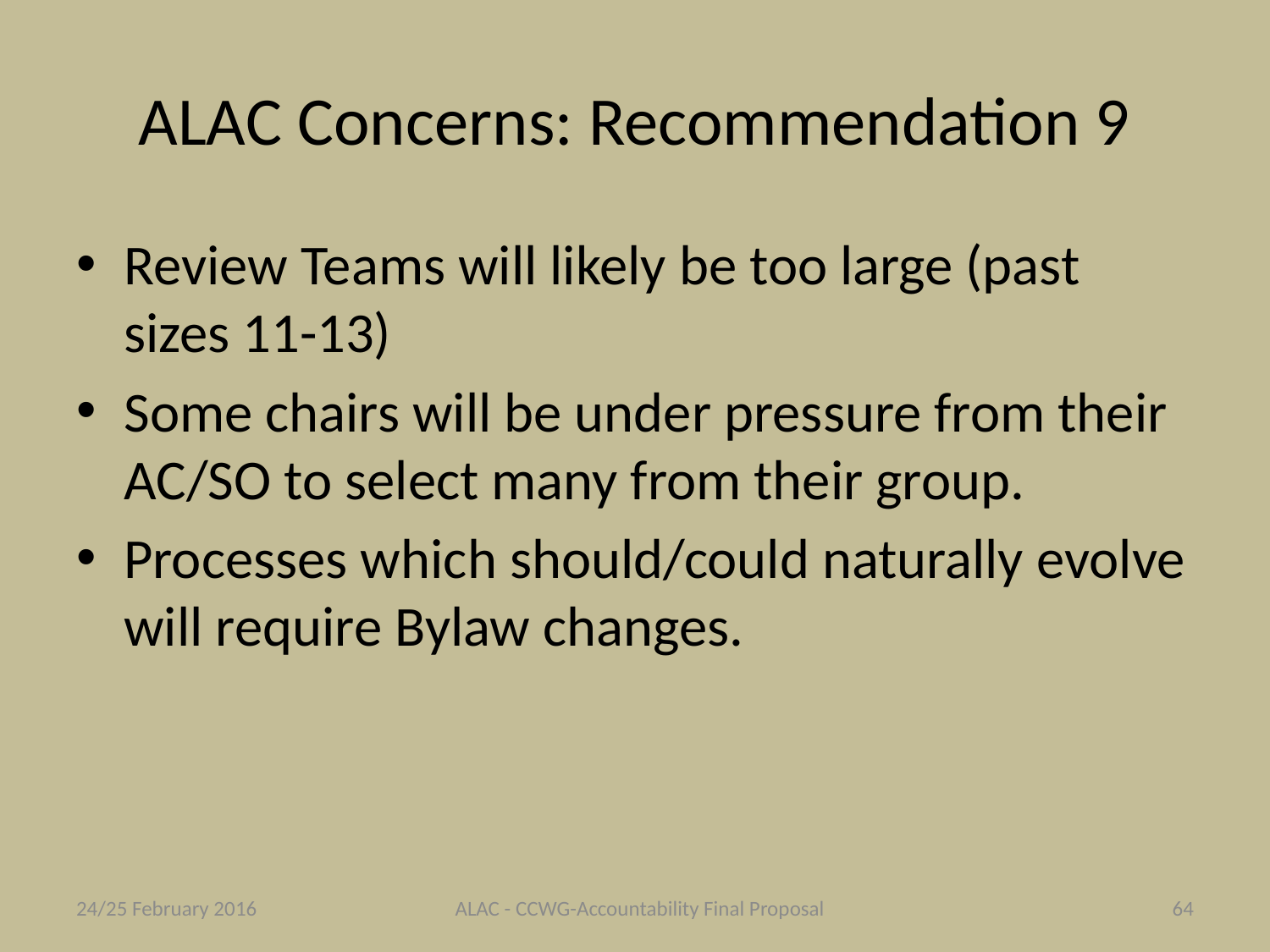

# ALAC Concerns: Recommendation 9
Review Teams will likely be too large (past sizes 11-13)
Some chairs will be under pressure from their AC/SO to select many from their group.
Processes which should/could naturally evolve will require Bylaw changes.
24/25 February 2016
ALAC - CCWG-Accountability Final Proposal
64